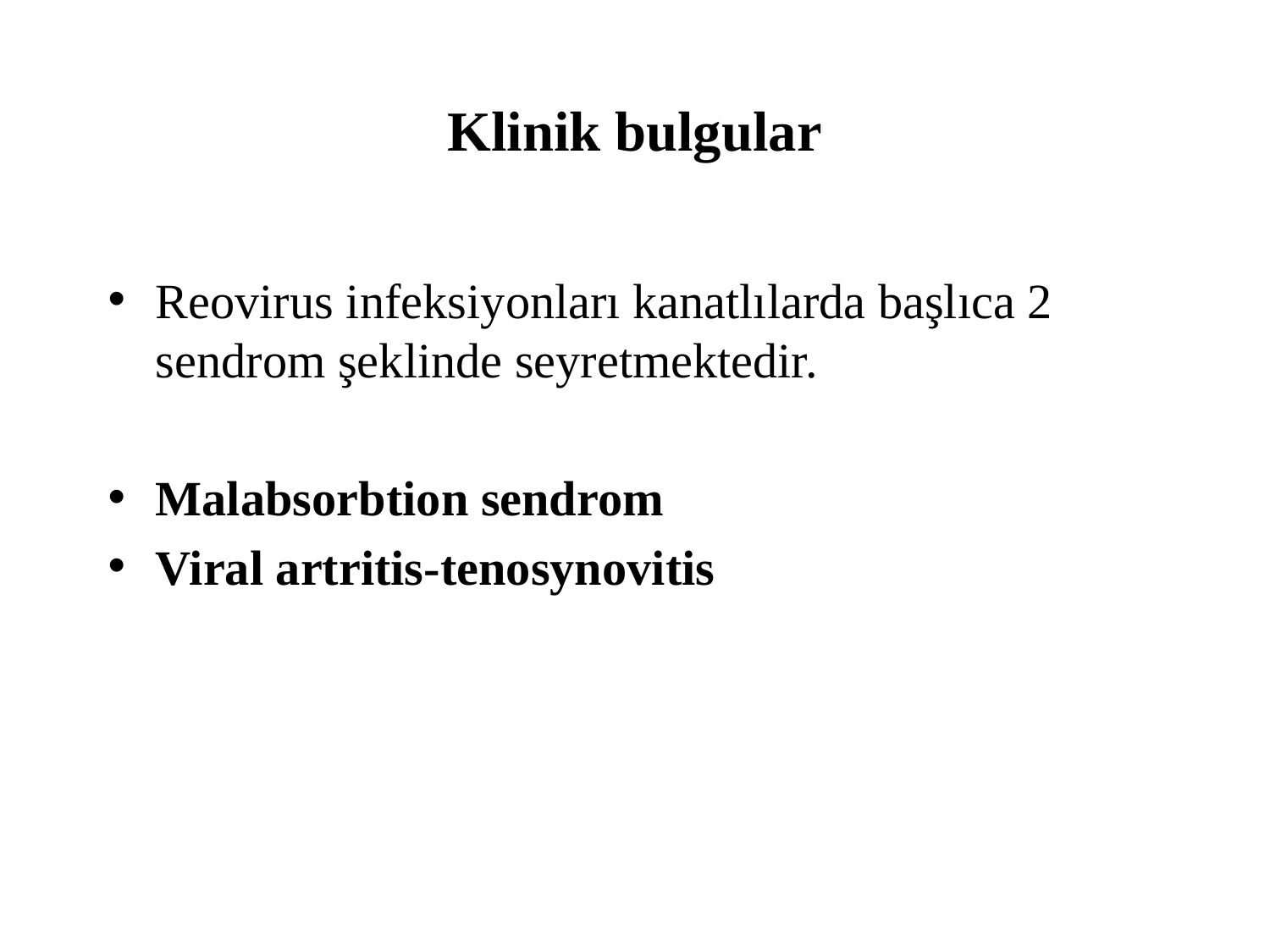

# Klinik bulgular
Reovirus infeksiyonları kanatlılarda başlıca 2 sendrom şeklinde seyretmektedir.

Malabsorbtion sendrom
Viral artritis-tenosynovitis